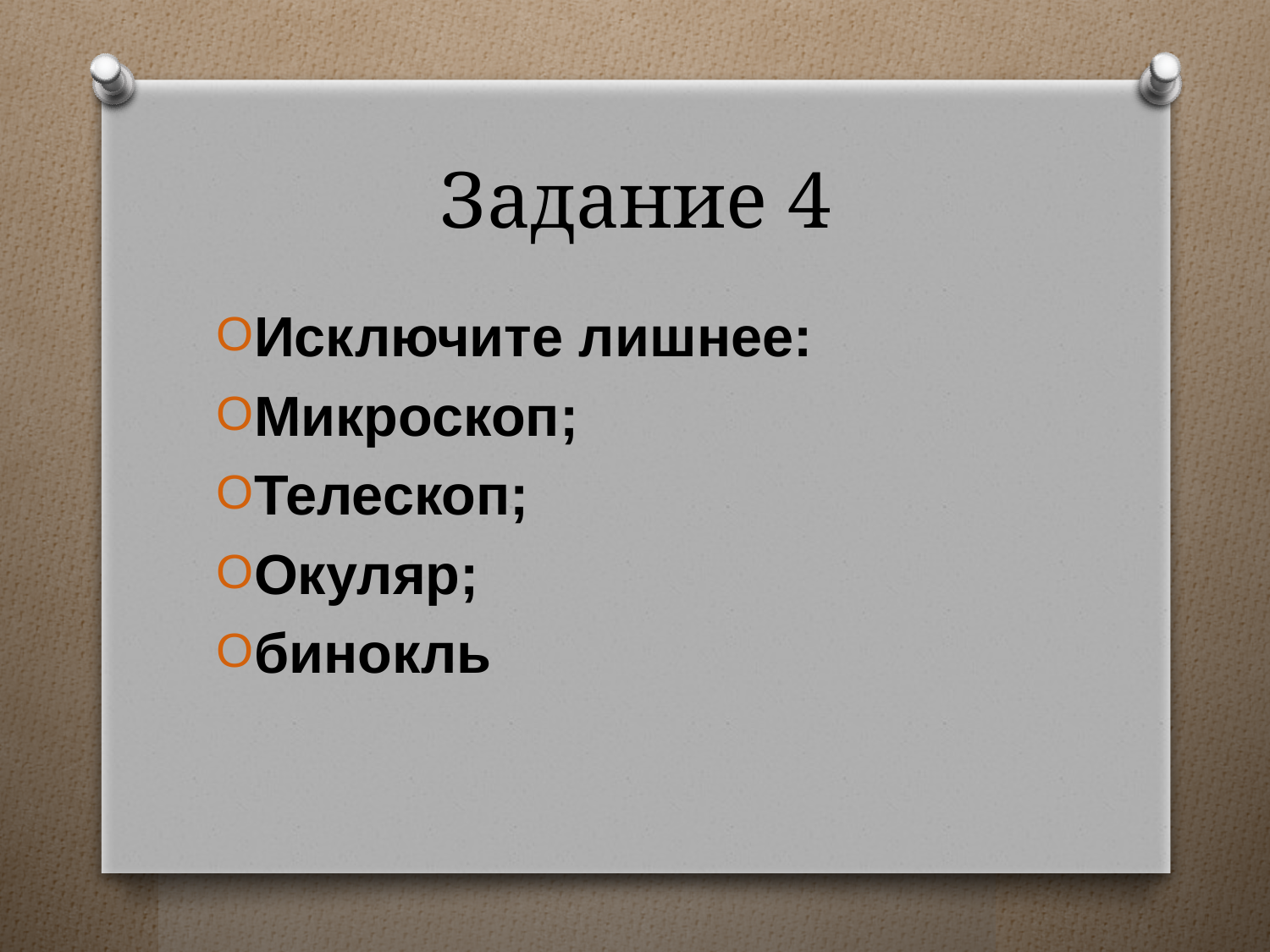

# Задание 4
Исключите лишнее:
Микроскоп;
Телескоп;
Окуляр;
бинокль